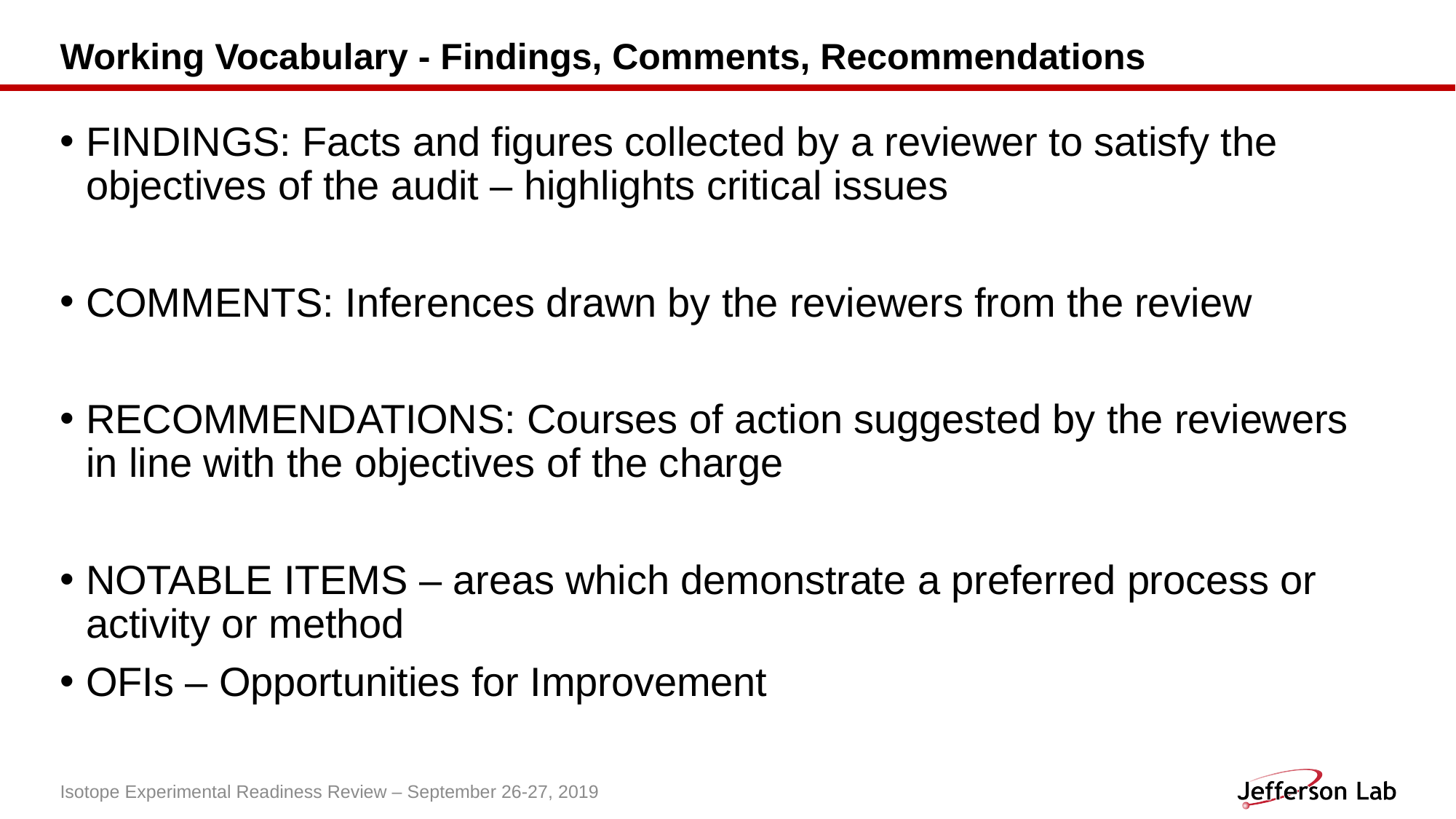

# Working Vocabulary - Findings, Comments, Recommendations
FINDINGS: Facts and figures collected by a reviewer to satisfy the objectives of the audit – highlights critical issues

COMMENTS: Inferences drawn by the reviewers from the review

RECOMMENDATIONS: Courses of action suggested by the reviewers in line with the objectives of the charge

NOTABLE ITEMS – areas which demonstrate a preferred process or activity or method
OFIs – Opportunities for Improvement
Isotope Experimental Readiness Review – September 26-27, 2019